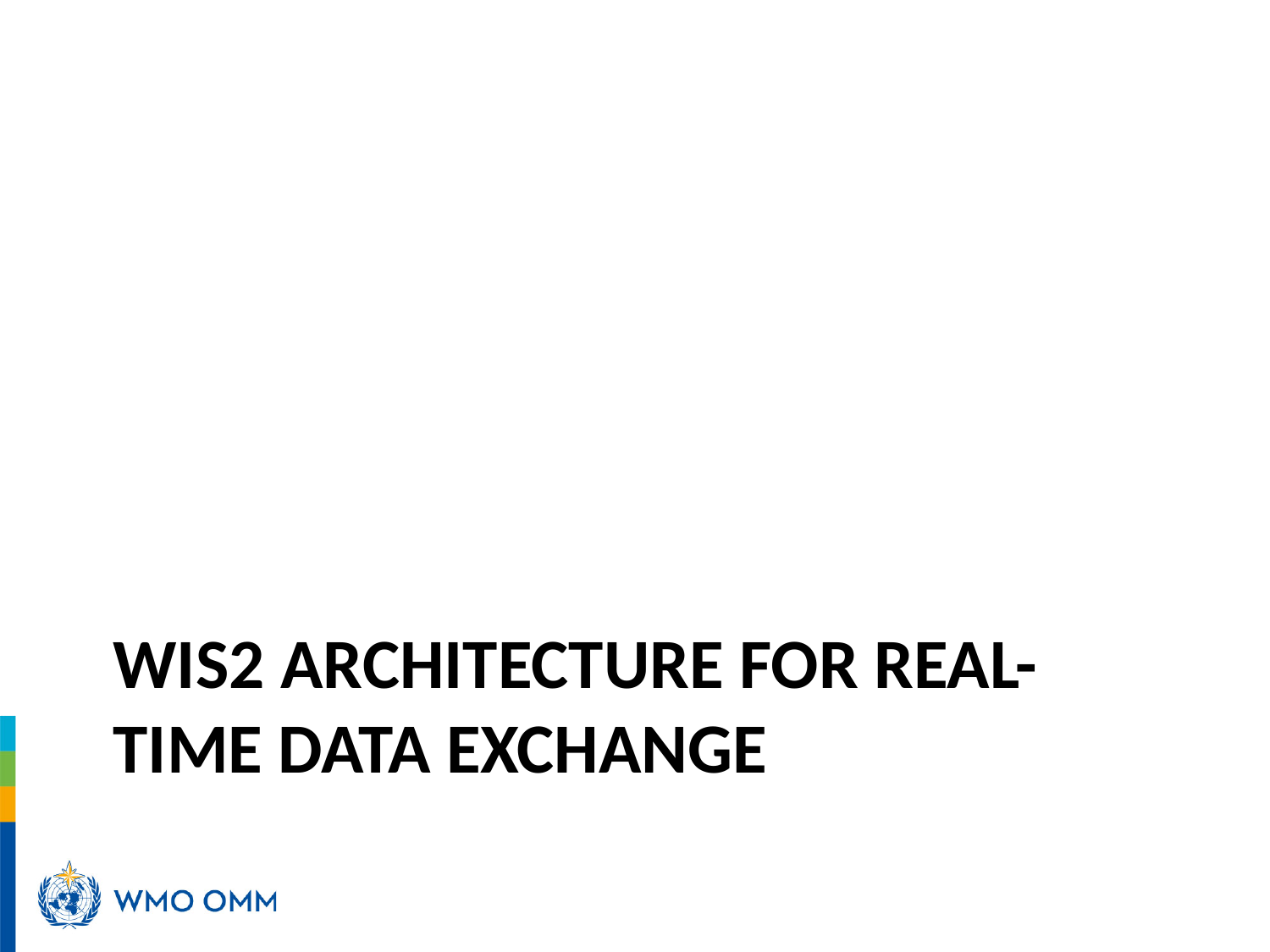

# Wis2 Architecture FOR real-time data exchange